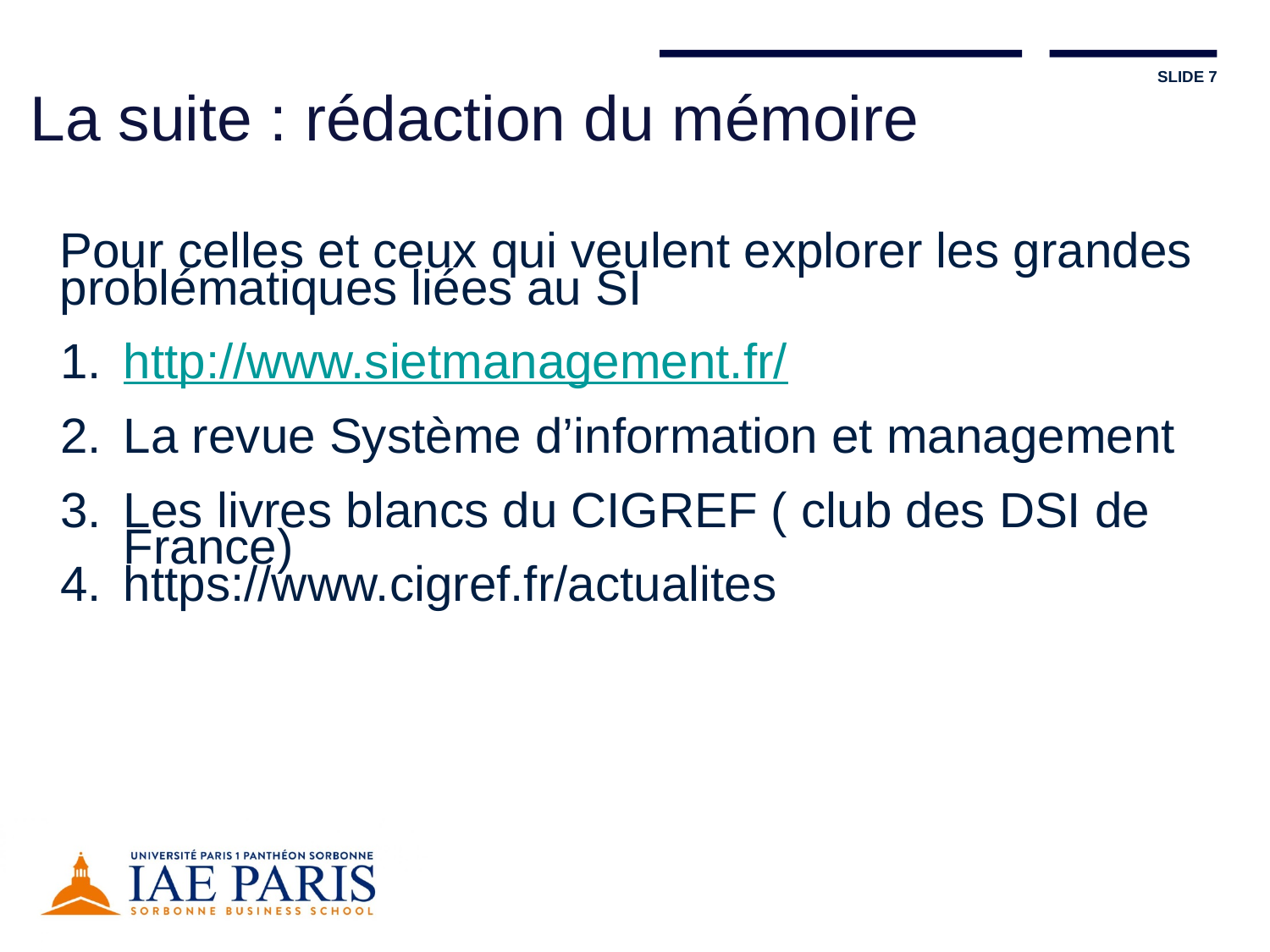

SLIDE 7
La suite : rédaction du mémoire

Pour celles et ceux qui veulent explorer les grandes problématiques liées au SI

http://www.sietmanagement.fr/

La revue Système d’information et management

Les livres blancs du CIGREF ( club des DSI de France)
https://www.cigref.fr/actualites